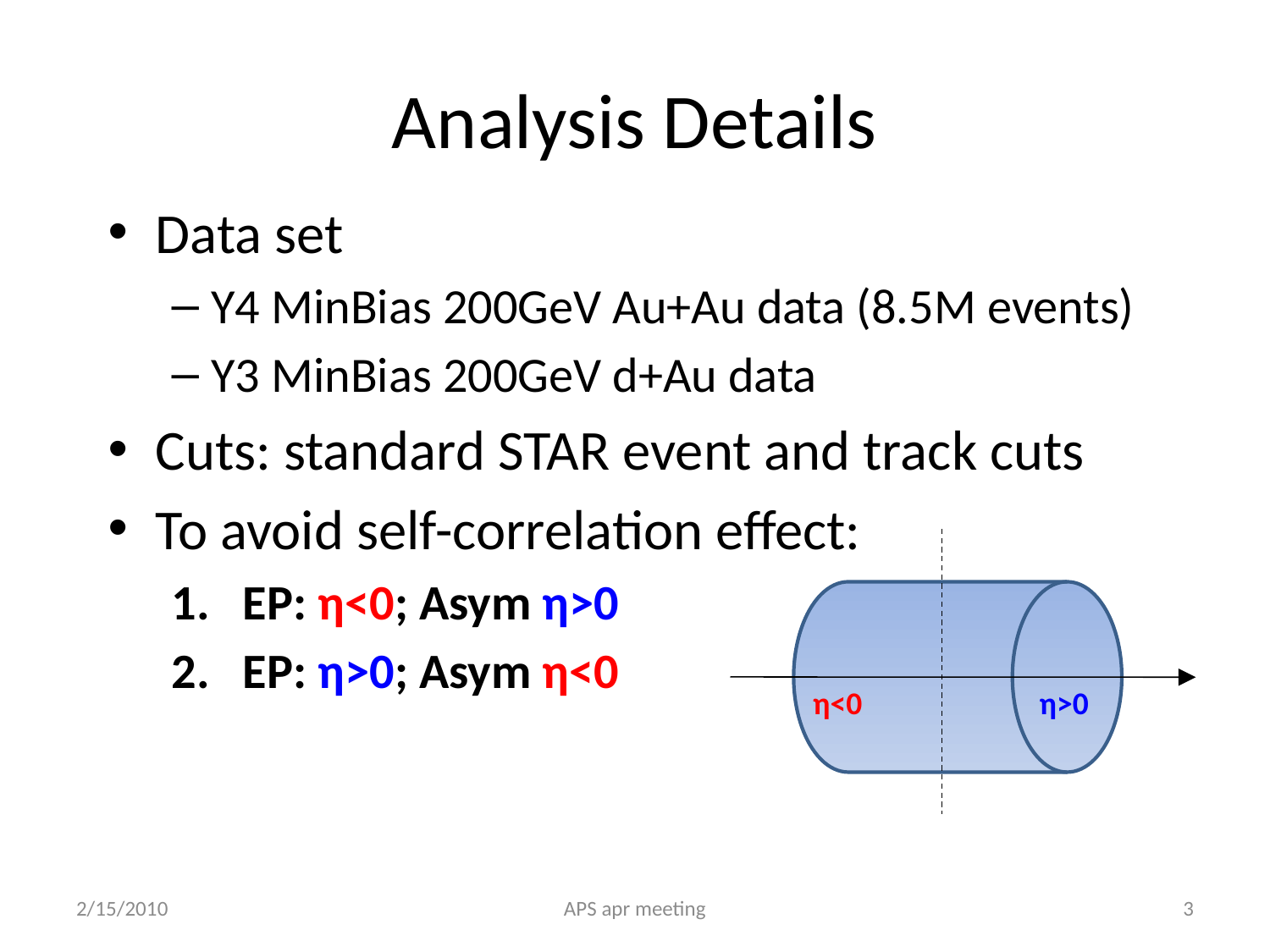

# Analysis Details
Data set
Y4 MinBias 200GeV Au+Au data (8.5M events)
Y3 MinBias 200GeV d+Au data
Cuts: standard STAR event and track cuts
To avoid self-correlation effect:
EP: η<0; Asym η>0
EP: η>0; Asym η<0

η<0
η>0
2/15/2010
APS apr meeting
3